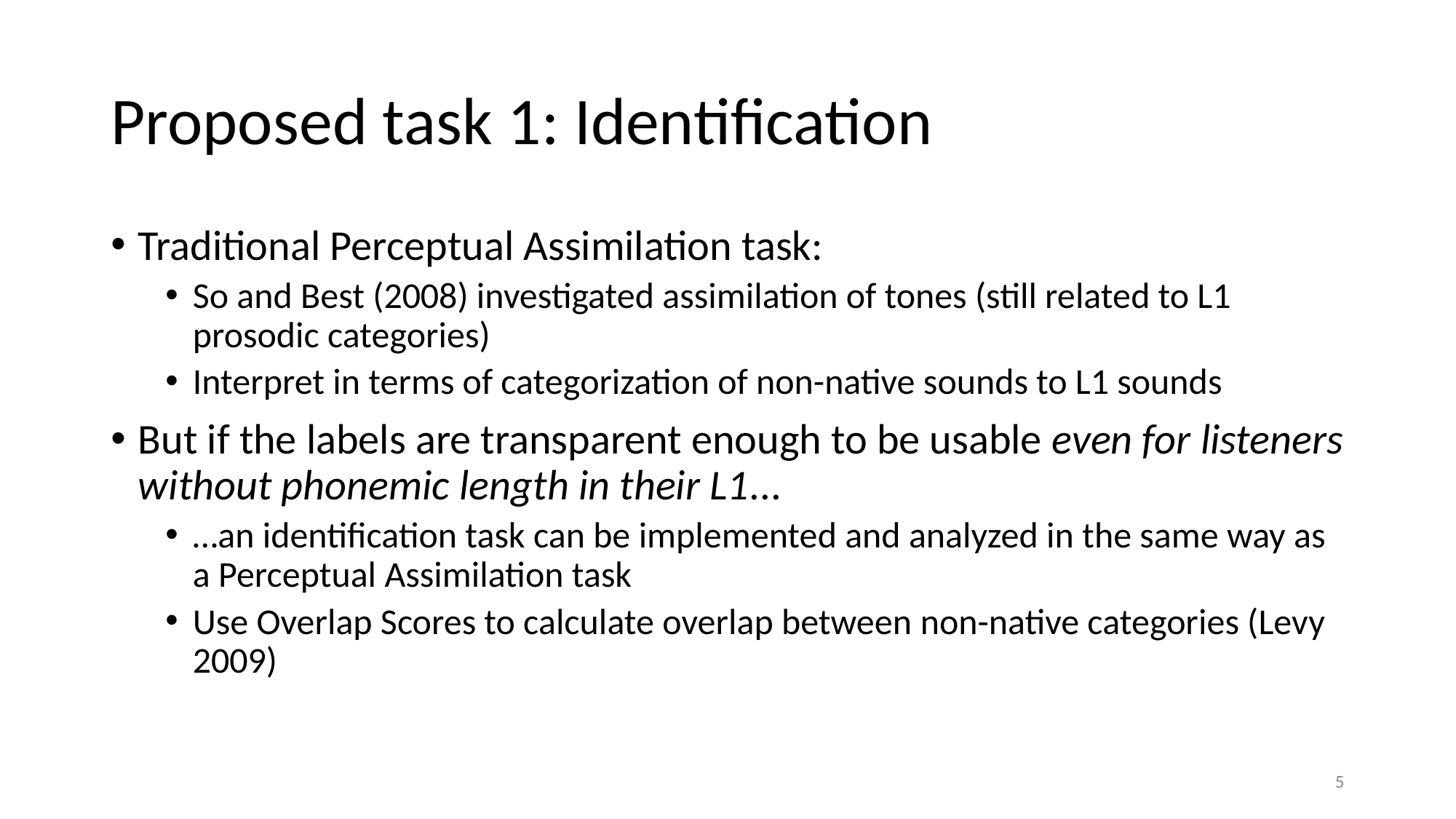

# Proposed task 1: Identification
Traditional Perceptual Assimilation task:
So and Best (2008) investigated assimilation of tones (still related to L1 prosodic categories)
Interpret in terms of categorization of non-native sounds to L1 sounds
But if the labels are transparent enough to be usable even for listeners without phonemic length in their L1...
…an identification task can be implemented and analyzed in the same way as a Perceptual Assimilation task
Use Overlap Scores to calculate overlap between non-native categories (Levy 2009)
5